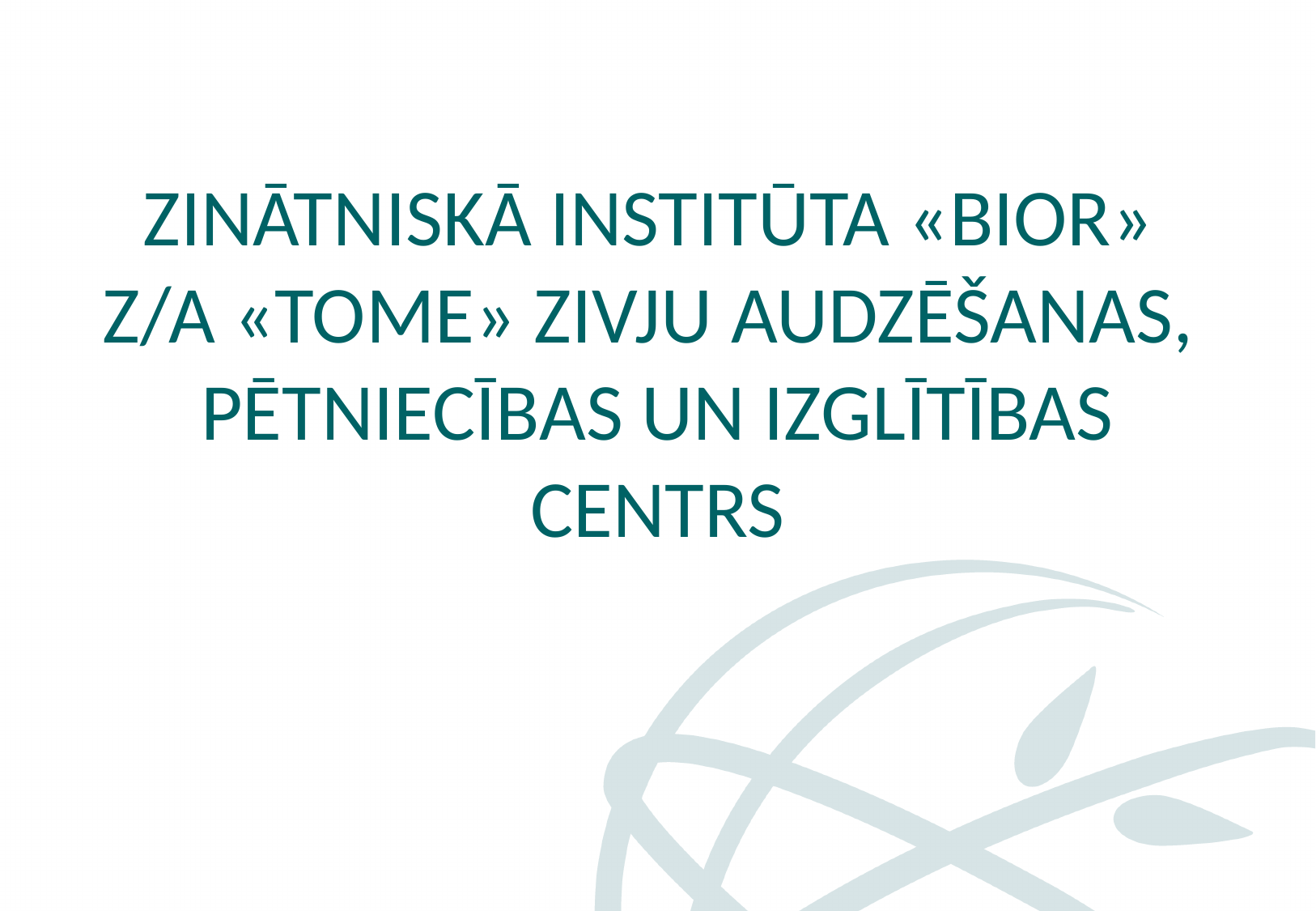

# Zinātniskā institūta «BIOR» z/a «Tome» zivju audzēšanas, pētniecības un izglītības centrs